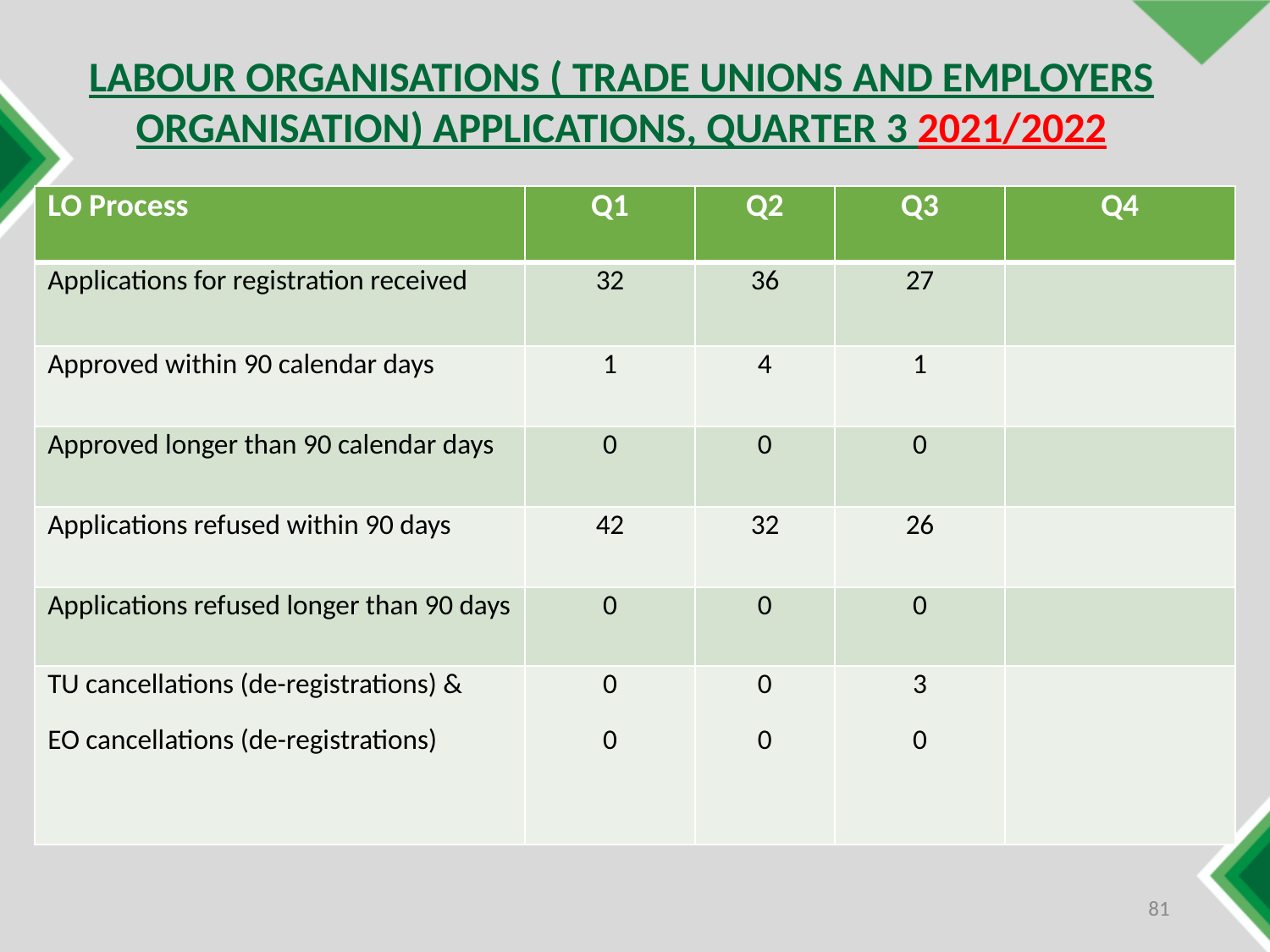

LABOUR ORGANISATIONS ( TRADE UNIONS AND EMPLOYERS ORGANISATION) APPLICATIONS, QUARTER 3 2021/2022
| LO Process | Q1 | Q2 | Q3 | Q4 |
| --- | --- | --- | --- | --- |
| Applications for registration received | 32 | 36 | 27 |  |
| Approved within 90 calendar days | 1 | 4 | 1 |  |
| Approved longer than 90 calendar days | 0 | 0 | 0 |  |
| Applications refused within 90 days | 42 | 32 | 26 |  |
| Applications refused longer than 90 days | 0 | 0 | 0 |  |
| TU cancellations (de-registrations) & EO cancellations (de-registrations) | 0 0 | 0 0 | 3 0 |  |
81